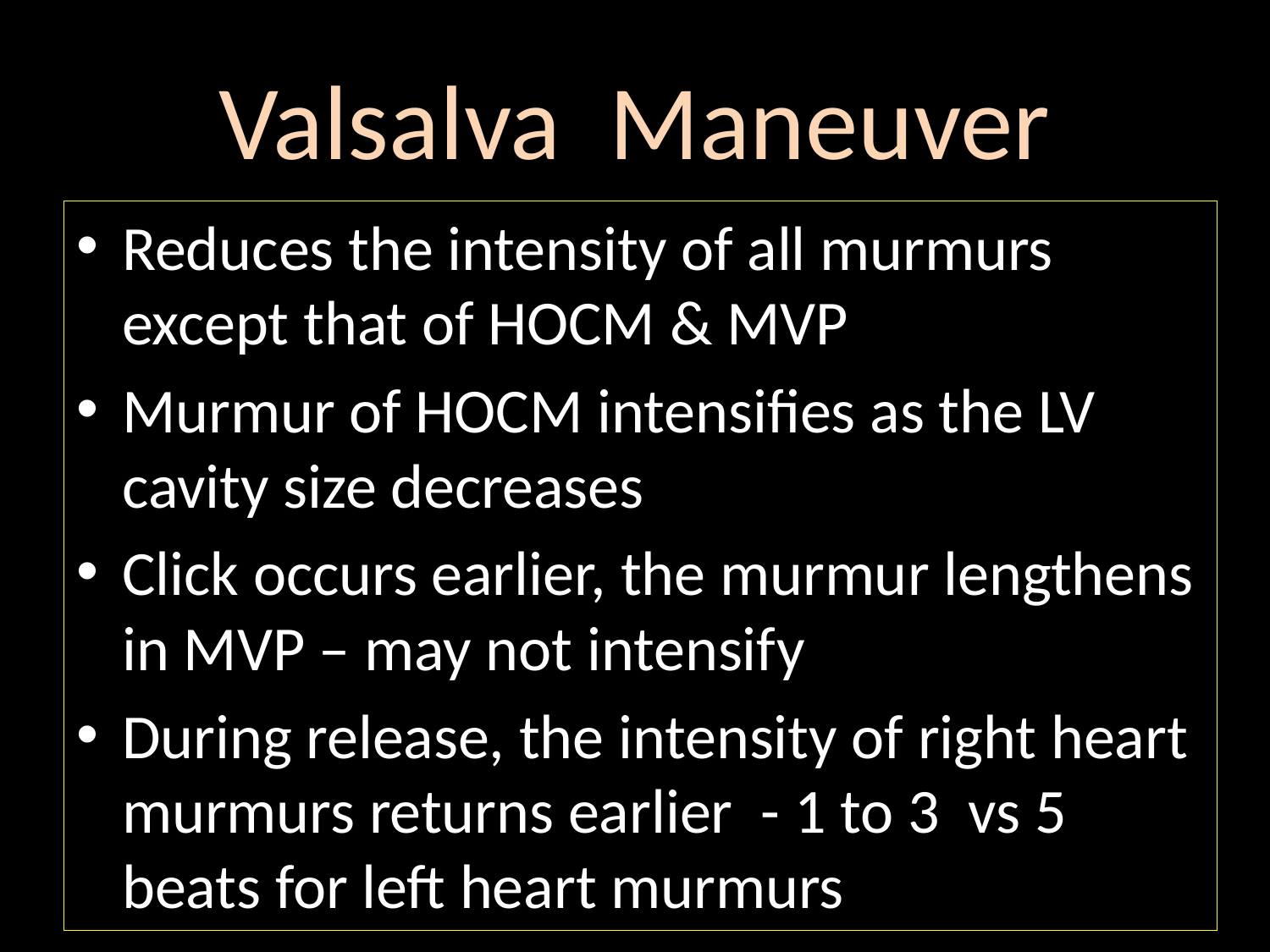

# Valsalva  Maneuver
Reduces the intensity of all murmurs except that of HOCM & MVP
Murmur of HOCM intensifies as the LV cavity size decreases
Click occurs earlier, the murmur lengthens in MVP – may not intensify
During release, the intensity of right heart murmurs returns earlier  - 1 to 3  vs 5 beats for left heart murmurs